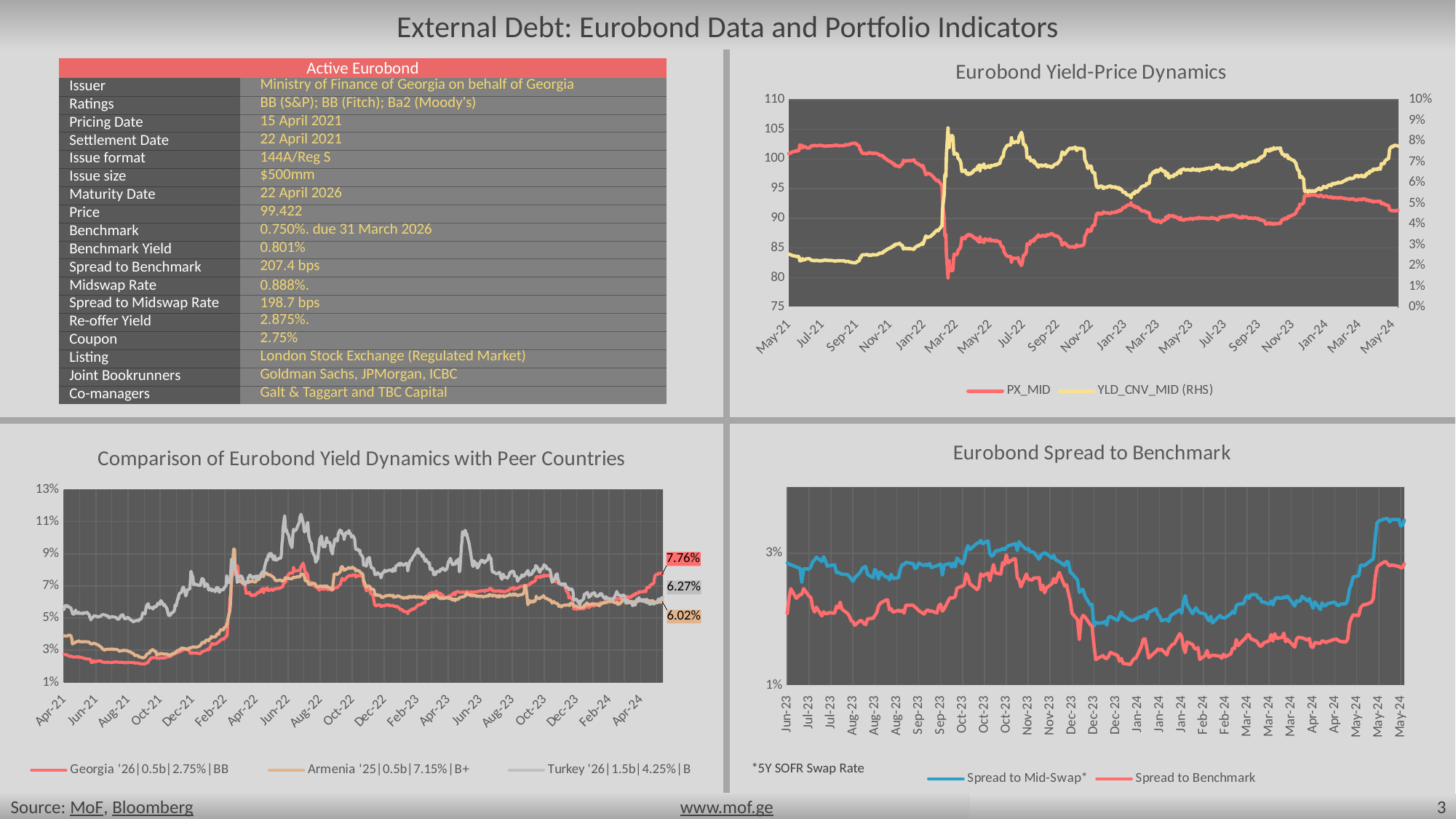

External Debt: Eurobond Data and Portfolio Indicators

### Chart: Eurobond Yield-Price Dynamics

| Category | PX_MID | YLD_CNV_MID (RHS) |
|---|---|---|
| 45443 | 91.366 | 0.07763 |
| 45442 | 91.361 | 0.07759 |
| 45441 | 91.266 | 0.07796 |
| 45440 | 91.27 | 0.07793 |
| 45436 | 91.255 | 0.07795 |
| 45435 | 91.287 | 0.07768 |
| 45434 | 91.307 | 0.07728 |
| 45433 | 91.308 | 0.07719999999999999 |
| 45432 | 91.258 | 0.07743 |
| 45429 | 91.38 | 0.07663 |
| 45428 | 91.469 | 0.07602 |
| 45427 | 91.848 | 0.07355 |
| 45426 | 92.185 | 0.07148 |
| 45425 | 92.179 | 0.07146 |
| 45422 | 92.227 | 0.07110999999999999 |
| 45421 | 92.297 | 0.07064 |
| 45420 | 92.258 | 0.07069 |
| 45419 | 92.324 | 0.07024 |
| 45418 | 92.506 | 0.06912 |
| 45415 | 92.497 | 0.06910999999999999 |
| 45414 | 92.483 | 0.06914 |
| 45413 | 92.444 | 0.06919 |
| 45412 | 92.717 | 0.06756000000000001 |
| 45411 | 92.896 | 0.06647 |
| 45408 | 92.837 | 0.06676 |
| 45407 | 92.804 | 0.06689 |
| 45406 | 92.849 | 0.06647 |
| 45405 | 92.877 | 0.06626 |
| 45404 | 92.813 | 0.06657 |
| 45401 | 92.828 | 0.06644 |
| 45400 | 92.843 | 0.0663 |
| 45399 | 92.868 | 0.066 |
| 45398 | 92.751 | 0.06661 |
| 45397 | 92.924 | 0.06558 |
| 45394 | 92.927 | 0.06551 |
| 45393 | 92.944 | 0.06536 |
| 45392 | 92.878 | 0.06557 |
| 45391 | 93.065 | 0.06448000000000001 |
| 45390 | 93.024 | 0.06466 |
| 45387 | 93.014 | 0.06466 |
| 45386 | 93.187 | 0.06365 |
| 45385 | 93.099 | 0.06399 |
| 45384 | 93.107 | 0.0639 |
| 45383 | 93.284 | 0.06287 |
| 45379 | 93.216 | 0.0632 |
| 45378 | 93.273 | 0.06284 |
| 45377 | 93.099 | 0.06365 |
| 45376 | 93.165 | 0.06324 |
| 45373 | 93.199 | 0.06301 |
| 45372 | 93.128 | 0.06335 |
| 45371 | 93.215 | 0.06273 |
| 45370 | 93.084 | 0.0634 |
| 45369 | 93.091 | 0.06331 |
| 45366 | 93.06 | 0.06344 |
| 45365 | 93.134 | 0.06299 |
| 45364 | 93.203 | 0.06248 |
| 45363 | 93.23 | 0.06229 |
| 45362 | 93.248 | 0.06215 |
| 45359 | 93.279 | 0.06193 |
| 45358 | 93.273 | 0.06192 |
| 45357 | 93.191 | 0.06223 |
| 45356 | 93.187 | 0.0622 |
| 45355 | 93.211 | 0.06203 |
| 45352 | 93.286 | 0.06159 |
| 45351 | 93.238 | 0.061799999999999994 |
| 45350 | 93.314 | 0.06127 |
| 45349 | 93.25 | 0.06152 |
| 45348 | 93.309 | 0.06116 |
| 45345 | 93.379 | 0.06075 |
| 45344 | 93.358 | 0.06082 |
| 45343 | 93.406 | 0.060439999999999994 |
| 45342 | 93.43 | 0.06027999999999999 |
| 45338 | 93.488 | 0.059930000000000004 |
| 45337 | 93.45 | 0.060090000000000005 |
| 45336 | 93.461 | 0.05987 |
| 45335 | 93.371 | 0.0603 |
| 45334 | 93.478 | 0.059699999999999996 |
| 45331 | 93.432 | 0.0599 |
| 45330 | 93.466 | 0.05969 |
| 45329 | 93.488 | 0.05945 |
| 45328 | 93.503 | 0.059340000000000004 |
| 45327 | 93.45 | 0.05957 |
| 45324 | 93.421 | 0.05968 |
| 45323 | 93.578 | 0.05884 |
| 45322 | 93.602 | 0.058600000000000006 |
| 45321 | 93.594 | 0.058600000000000006 |
| 45320 | 93.513 | 0.05898 |
| 45317 | 93.552 | 0.05878 |
| 45316 | 93.61 | 0.058449999999999995 |
| 45315 | 93.578 | 0.058499999999999996 |
| 45314 | 93.738 | 0.05766 |
| 45313 | 93.744 | 0.05759 |
| 45310 | 93.656 | 0.05799000000000001 |
| 45309 | 93.638 | 0.05805 |
| 45308 | 93.578 | 0.05824 |
| 45307 | 93.707 | 0.05756 |
| 45303 | 93.893 | 0.056600000000000004 |
| 45302 | 93.863 | 0.05671 |
| 45301 | 93.696 | 0.0574 |
| 45300 | 93.694 | 0.057370000000000004 |
| 45299 | 93.721 | 0.0572 |
| 45296 | 93.848 | 0.05654 |
| 45295 | 93.846 | 0.05652 |
| 45294 | 93.891 | 0.0562 |
| 45293 | 93.96 | 0.055830000000000005 |
| 45289 | 93.932 | 0.05593 |
| 45288 | 93.888 | 0.05611 |
| 45287 | 93.964 | 0.05564 |
| 45286 | 93.935 | 0.05575 |
| 45282 | 93.828 | 0.05623 |
| 45281 | 93.863 | 0.056029999999999996 |
| 45280 | 93.976 | 0.05535999999999999 |
| 45279 | 93.824 | 0.05605 |
| 45278 | 93.798 | 0.056150000000000005 |
| 45275 | 93.882 | 0.055709999999999996 |
| 45274 | 93.863 | 0.05577 |
| 45273 | 93.397 | 0.0579 |
| 45272 | 92.602 | 0.06171 |
| 45271 | 92.534 | 0.062 |
| 45268 | 92.302 | 0.06308 |
| 45267 | 92.355 | 0.06278 |
| 45266 | 92.361 | 0.06264 |
| 45265 | 92.375 | 0.06253 |
| 45264 | 91.777 | 0.06538000000000001 |
| 45261 | 91.553 | 0.06643 |
| 45260 | 91.403 | 0.06712 |
| 45259 | 91.174 | 0.0681 |
| 45258 | 90.914 | 0.06932 |
| 45257 | 90.822 | 0.06972 |
| 45254 | 90.59 | 0.0708 |
| 45252 | 90.582 | 0.0708 |
| 45251 | 90.51 | 0.071 |
| 45250 | 90.464 | 0.07113 |
| 45247 | 90.342 | 0.07167 |
| 45246 | 90.352 | 0.07158 |
| 45245 | 90.181 | 0.07226 |
| 45244 | 90.317 | 0.07155 |
| 45243 | 89.985 | 0.07311 |
| 45240 | 89.908 | 0.07344 |
| 45239 | 89.991 | 0.07298 |
| 45238 | 90.03 | 0.07264999999999999 |
| 45237 | 89.849 | 0.07347000000000001 |
| 45236 | 89.821 | 0.07356 |
| 45233 | 89.788 | 0.07366 |
| 45232 | 89.504 | 0.07499 |
| 45231 | 89.498 | 0.07486 |
| 45230 | 89.113 | 0.07667 |
| 45229 | 89.109 | 0.07664 |
| 45226 | 89.156 | 0.07636 |
| 45225 | 89.097 | 0.07664 |
| 45224 | 89.062 | 0.07665 |
| 45223 | 89.085 | 0.07649 |
| 45222 | 89.094 | 0.07639 |
| 45219 | 89.12 | 0.07622 |
| 45218 | 88.967 | 0.07690000000000001 |
| 45217 | 89.07 | 0.07625 |
| 45216 | 89.14 | 0.07586 |
| 45215 | 89.005 | 0.07644999999999999 |
| 45212 | 89.198 | 0.07547 |
| 45211 | 89.024 | 0.07625 |
| 45210 | 89.211 | 0.07519999999999999 |
| 45209 | 89.183 | 0.07529 |
| 45205 | 89.035 | 0.07594000000000001 |
| 45204 | 89.07 | 0.07572 |
| 45203 | 89.032 | 0.07569 |
| 45202 | 89.322 | 0.07427 |
| 45201 | 89.555 | 0.07313 |
| 45198 | 89.633 | 0.07272 |
| 45197 | 89.632 | 0.07267 |
| 45196 | 89.641 | 0.07249 |
| 45195 | 89.773 | 0.07183 |
| 45194 | 89.678 | 0.07222 |
| 45191 | 89.819 | 0.07152 |
| 45190 | 90.011 | 0.07059 |
| 45189 | 89.908 | 0.07092999999999999 |
| 45188 | 89.914 | 0.07085 |
| 45187 | 89.97 | 0.07055 |
| 45184 | 90.061 | 0.07009 |
| 45183 | 90.044 | 0.07012 |
| 45182 | 90.014 | 0.07012 |
| 45181 | 89.94 | 0.07042 |
| 45180 | 89.996 | 0.07012 |
| 45177 | 90.044 | 0.06985999999999999 |
| 45176 | 90.066 | 0.06971 |
| 45175 | 90.018 | 0.0698 |
| 45174 | 90.007 | 0.0698 |
| 45170 | 90.1 | 0.06934 |
| 45169 | 90.239 | 0.06867 |
| 45168 | 90.187 | 0.06873 |
| 45167 | 90.226 | 0.06852 |
| 45166 | 90.254 | 0.06839 |
| 45163 | 90.179 | 0.06869 |
| 45162 | 90.188 | 0.06860000000000001 |
| 45161 | 90.384 | 0.06761 |
| 45160 | 90.038 | 0.0691 |
| 45159 | 90.076 | 0.06889 |
| 45156 | 90.135 | 0.06859 |
| 45155 | 90.202 | 0.06825 |
| 45154 | 90.133 | 0.06843 |
| 45153 | 90.119 | 0.06845 |
| 45152 | 90.302 | 0.0676 |
| 45149 | 90.416 | 0.06706000000000001 |
| 45148 | 90.394 | 0.06712 |
| 45147 | 90.421 | 0.06688 |
| 45146 | 90.479 | 0.06659 |
| 45145 | 90.447 | 0.06669 |
| 45142 | 90.554 | 0.06618 |
| 45141 | 90.462 | 0.06654 |
| 45140 | 90.394 | 0.06672 |
| 45139 | 90.384 | 0.06673 |
| 45138 | 90.425 | 0.06651 |
| 45135 | 90.402 | 0.06657 |
| 45134 | 90.264 | 0.06713 |
| 45133 | 90.366 | 0.06661 |
| 45132 | 90.307 | 0.06683 |
| 45131 | 90.255 | 0.06701 |
| 45128 | 90.264 | 0.06694 |
| 45127 | 90.257 | 0.06692999999999999 |
| 45126 | 90.321 | 0.06654 |
| 45125 | 90.241 | 0.06684 |
| 45124 | 90.235 | 0.06683 |
| 45121 | 90.139 | 0.0672 |
| 45120 | 90.213 | 0.06684999999999999 |
| 45119 | 90.076 | 0.06732 |
| 45118 | 89.858 | 0.06820999999999999 |
| 45117 | 89.804 | 0.0684 |
| 45114 | 89.762 | 0.06854 |
| 45113 | 89.959 | 0.06766 |
| 45112 | 89.971 | 0.06749 |
| 45110 | 90.02 | 0.06724999999999999 |
| 45107 | 89.983 | 0.06737 |
| 45106 | 89.982 | 0.06729 |
| 45105 | 90.153 | 0.06646 |
| 45104 | 90.049 | 0.06686 |
| 45103 | 89.982 | 0.06709999999999999 |
| 45100 | 89.963 | 0.06715 |
| 45099 | 89.995 | 0.06697 |
| 45098 | 89.961 | 0.06701 |
| 45097 | 89.996 | 0.06682 |
| 45093 | 89.999 | 0.06677 |
| 45092 | 90.077 | 0.06641 |
| 45091 | 90.008 | 0.06655 |
| 45090 | 89.969 | 0.06668 |
| 45089 | 90.041 | 0.06634000000000001 |
| 45086 | 90.006 | 0.06645 |
| 45085 | 90.048 | 0.06624 |
| 45084 | 89.968 | 0.06646 |
| 45083 | 90.161 | 0.06563 |
| 45082 | 90.06 | 0.06601 |
| 45079 | 89.931 | 0.0665 |
| 45078 | 90.074 | 0.06588 |
| 45077 | 89.962 | 0.06623 |
| 45076 | 90.011 | 0.066 |
| 45072 | 89.896 | 0.06643 |
| 45071 | 89.816 | 0.06676 |
| 45070 | 89.826 | 0.06658 |
| 45069 | 89.989 | 0.06587 |
| 45068 | 89.931 | 0.06608 |
| 45065 | 89.945 | 0.06598 |
| 45064 | 89.861 | 0.06629 |
| 45063 | 89.804 | 0.06642 |
| 45062 | 89.843 | 0.06622 |
| 45061 | 89.848 | 0.06617 |
| 45058 | 89.838 | 0.06617 |
| 45057 | 89.849 | 0.06609 |
| 45056 | 89.754 | 0.06637 |
| 45055 | 89.717 | 0.06649 |
| 45054 | 89.663 | 0.06667 |
| 45051 | 89.78 | 0.06616 |
| 45050 | 89.753 | 0.06624 |
| 45049 | 90.171 | 0.06446 |
| 45048 | 89.928 | 0.0654 |
| 45047 | 89.802 | 0.06587 |
| 45044 | 90.124 | 0.06454 |
| 45043 | 90.005 | 0.06498999999999999 |
| 45042 | 90.159 | 0.06427 |
| 45041 | 90.245 | 0.0639 |
| 45040 | 90.272 | 0.06376 |
| 45037 | 90.215 | 0.06394999999999999 |
| 45036 | 90.456 | 0.06297 |
| 45035 | 90.387 | 0.06315 |
| 45034 | 90.445 | 0.06288 |
| 45033 | 90.393 | 0.06306 |
| 45030 | 90.385 | 0.06306 |
| 45029 | 90.442 | 0.06280000000000001 |
| 45028 | 90.544 | 0.06231 |
| 45027 | 90.5 | 0.06245 |
| 45026 | 89.999 | 0.06437999999999999 |
| 45023 | 89.926 | 0.06463 |
| 45022 | 90.251 | 0.06336 |
| 45021 | 89.703 | 0.06547 |
| 45020 | 89.691 | 0.06539 |
| 45019 | 89.634 | 0.06558 |
| 45016 | 89.619 | 0.06559999999999999 |
| 45015 | 89.462 | 0.06618 |
| 45014 | 89.375 | 0.06642 |
| 45013 | 89.271 | 0.06683 |
| 45012 | 89.338 | 0.06652999999999999 |
| 45009 | 89.532 | 0.06573999999999999 |
| 45008 | 89.605 | 0.06541999999999999 |
| 45007 | 89.643 | 0.06517 |
| 45006 | 89.4 | 0.06608 |
| 45005 | 89.398 | 0.06606 |
| 45002 | 89.722 | 0.06477000000000001 |
| 45001 | 89.505 | 0.06557 |
| 45000 | 89.631 | 0.06498999999999999 |
| 44999 | 89.6 | 0.06507 |
| 44998 | 89.695 | 0.06468 |
| 44995 | 90.008 | 0.06344 |
| 44994 | 89.939 | 0.06367 |
| 44993 | 90.34 | 0.06205 |
| 44992 | 90.891 | 0.05994 |
| 44991 | 90.983 | 0.05956 |
| 44988 | 90.989 | 0.05950999999999999 |
| 44987 | 90.963 | 0.05958 |
| 44986 | 91.18 | 0.05869 |
| 44985 | 91.154 | 0.05876000000000001 |
| 44984 | 91.233 | 0.058440000000000006 |
| 44981 | 91.194 | 0.058499999999999996 |
| 44980 | 91.295 | 0.0581 |
| 44979 | 91.258 | 0.058159999999999996 |
| 44978 | 91.248 | 0.05817 |
| 44974 | 91.682 | 0.05654 |
| 44973 | 91.666 | 0.056580000000000005 |
| 44972 | 91.788 | 0.056029999999999996 |
| 44971 | 91.875 | 0.055689999999999996 |
| 44970 | 91.927 | 0.05548 |
| 44967 | 91.81 | 0.05588 |
| 44966 | 91.918 | 0.05546 |
| 44965 | 92.118 | 0.054669999999999996 |
| 44964 | 92.08 | 0.054779999999999995 |
| 44963 | 92.023 | 0.05497 |
| 44960 | 92.257 | 0.0541 |
| 44959 | 92.635 | 0.05272 |
| 44958 | 92.454 | 0.0533 |
| 44957 | 92.316 | 0.05378 |
| 44956 | 92.229 | 0.05407 |
| 44953 | 92.231 | 0.05404 |
| 44952 | 92.19 | 0.05418 |
| 44951 | 92.133 | 0.05432000000000001 |
| 44950 | 92.113 | 0.05437 |
| 44949 | 91.851 | 0.05529 |
| 44946 | 91.813 | 0.0554 |
| 44945 | 91.813 | 0.055380000000000006 |
| 44944 | 91.775 | 0.055439999999999996 |
| 44943 | 91.541 | 0.056260000000000004 |
| 44939 | 91.244 | 0.057300000000000004 |
| 44938 | 91.362 | 0.05685 |
| 44937 | 91.285 | 0.057030000000000004 |
| 44936 | 91.108 | 0.057640000000000004 |
| 44935 | 91.138 | 0.057510000000000006 |
| 44932 | 91.172 | 0.057370000000000004 |
| 44931 | 90.971 | 0.05806 |
| 44930 | 91.079 | 0.0576 |
| 44929 | 91.009 | 0.057830000000000006 |
| 44925 | 90.949 | 0.058019999999999995 |
| 44924 | 91.03 | 0.057699999999999994 |
| 44923 | 90.914 | 0.05804 |
| 44922 | 90.801 | 0.05842 |
| 44918 | 90.849 | 0.05822 |
| 44917 | 90.882 | 0.05808 |
| 44916 | 90.956 | 0.05772 |
| 44915 | 90.936 | 0.05777 |
| 44914 | 90.915 | 0.05782 |
| 44911 | 90.933 | 0.05773 |
| 44910 | 91.02 | 0.0574 |
| 44909 | 91.071 | 0.05715 |
| 44908 | 91.012 | 0.05733 |
| 44907 | 90.751 | 0.058230000000000004 |
| 44904 | 90.706 | 0.05836 |
| 44903 | 90.735 | 0.05824 |
| 44902 | 90.807 | 0.05791 |
| 44901 | 90.709 | 0.058230000000000004 |
| 44900 | 90.891 | 0.057569999999999996 |
| 44897 | 90.779 | 0.05794 |
| 44896 | 90.613 | 0.05849 |
| 44895 | 89.992 | 0.060599999999999994 |
| 44894 | 89.548 | 0.06214 |
| 44893 | 88.815 | 0.06472 |
| 44890 | 88.803 | 0.06473 |
| 44888 | 88.467 | 0.0659 |
| 44887 | 87.941 | 0.0677 |
| 44886 | 87.833 | 0.06803 |
| 44883 | 87.84 | 0.06797 |
| 44882 | 87.919 | 0.06766 |
| 44881 | 88.092 | 0.06694 |
| 44880 | 88.053 | 0.06705 |
| 44879 | 87.562 | 0.06878000000000001 |
| 44875 | 86.893 | 0.07116 |
| 44874 | 85.788 | 0.07516 |
| 44873 | 85.581 | 0.07577 |
| 44872 | 85.461 | 0.07617 |
| 44869 | 85.38 | 0.07643 |
| 44868 | 85.371 | 0.07643 |
| 44867 | 85.354 | 0.07638 |
| 44866 | 85.28 | 0.07661 |
| 44865 | 85.36 | 0.07628 |
| 44862 | 85.243 | 0.07667 |
| 44861 | 85.529 | 0.07559 |
| 44860 | 85.527 | 0.07553 |
| 44859 | 85.368 | 0.07607 |
| 44858 | 85.078 | 0.07708999999999999 |
| 44855 | 85.157 | 0.07676999999999999 |
| 44854 | 85.168 | 0.07669 |
| 44853 | 85.151 | 0.07664 |
| 44852 | 85.242 | 0.07627 |
| 44851 | 85.162 | 0.07652 |
| 44848 | 85.139 | 0.07657 |
| 44847 | 85.155 | 0.07647 |
| 44846 | 85.25 | 0.07602 |
| 44845 | 85.271 | 0.0759 |
| 44841 | 85.614 | 0.07463 |
| 44840 | 85.777 | 0.07400999999999999 |
| 44839 | 85.73 | 0.07404 |
| 44838 | 85.868 | 0.07351 |
| 44837 | 85.764 | 0.07384 |
| 44834 | 85.477 | 0.07483 |
| 44833 | 85.8 | 0.07364 |
| 44832 | 86.077 | 0.07256 |
| 44831 | 86.54 | 0.07089000000000001 |
| 44830 | 86.539 | 0.07086 |
| 44827 | 86.868 | 0.06968 |
| 44826 | 86.886 | 0.06958 |
| 44825 | 87.041 | 0.06895 |
| 44824 | 86.941 | 0.06927 |
| 44823 | 87.002 | 0.06902 |
| 44820 | 87.087 | 0.0687 |
| 44819 | 87.126 | 0.06853 |
| 44818 | 87.223 | 0.06811 |
| 44817 | 87.298 | 0.06782 |
| 44816 | 87.39 | 0.06747 |
| 44813 | 87.395 | 0.06743 |
| 44812 | 87.242 | 0.06792 |
| 44811 | 87.259 | 0.06777 |
| 44810 | 87.166 | 0.06806 |
| 44806 | 87.249 | 0.06775 |
| 44805 | 87.033 | 0.06846000000000001 |
| 44804 | 86.945 | 0.06863999999999999 |
| 44803 | 87.056 | 0.06823 |
| 44802 | 86.973 | 0.06848 |
| 44799 | 87.094 | 0.06807 |
| 44798 | 87.11 | 0.06798 |
| 44797 | 87.076 | 0.06801 |
| 44796 | 86.908 | 0.06855 |
| 44795 | 86.936 | 0.06843 |
| 44792 | 86.947 | 0.06836 |
| 44791 | 87.22 | 0.0674 |
| 44790 | 86.846 | 0.06858 |
| 44789 | 87.065 | 0.06781 |
| 44788 | 86.786 | 0.06873 |
| 44785 | 86.59 | 0.06936 |
| 44784 | 86.296 | 0.07033 |
| 44783 | 86.533 | 0.06944 |
| 44782 | 86.093 | 0.0709 |
| 44781 | 86.231 | 0.0704 |
| 44778 | 86.112 | 0.07077 |
| 44777 | 86.182 | 0.0705 |
| 44776 | 86.006 | 0.07101 |
| 44775 | 85.587 | 0.07241 |
| 44774 | 85.668 | 0.0721 |
| 44771 | 85.741 | 0.07182000000000001 |
| 44770 | 85.598 | 0.07227 |
| 44769 | 84.22 | 0.07694 |
| 44768 | 84.224 | 0.07689 |
| 44767 | 83.846 | 0.07817 |
| 44764 | 83.796 | 0.07831 |
| 44763 | 83.26 | 0.08015 |
| 44762 | 82.678 | 0.08208 |
| 44761 | 82.32 | 0.0833 |
| 44760 | 82.038 | 0.08426 |
| 44757 | 82.542 | 0.08244 |
| 44756 | 82.583 | 0.08226000000000001 |
| 44755 | 83.071 | 0.08042999999999999 |
| 44754 | 83.387 | 0.0793 |
| 44753 | 83.306 | 0.07954 |
| 44750 | 83.212 | 0.07983 |
| 44749 | 83.285 | 0.07954 |
| 44748 | 83.217 | 0.07966999999999999 |
| 44747 | 83.331 | 0.07923 |
| 44743 | 83.173 | 0.07975 |
| 44742 | 82.61 | 0.08166000000000001 |
| 44741 | 83.469 | 0.07854 |
| 44740 | 83.621 | 0.07799 |
| 44739 | 83.586 | 0.07807 |
| 44736 | 83.544 | 0.07818 |
| 44735 | 83.608 | 0.07793 |
| 44734 | 83.611 | 0.07780999999999999 |
| 44733 | 83.706 | 0.07745 |
| 44729 | 84.243 | 0.0756 |
| 44728 | 84.583 | 0.07442 |
| 44727 | 85.145 | 0.07242 |
| 44726 | 85.067 | 0.07264 |
| 44725 | 85.159 | 0.07231 |
| 44722 | 85.639 | 0.07069 |
| 44721 | 86.054 | 0.0693 |
| 44720 | 86.02 | 0.06932 |
| 44719 | 85.995 | 0.06938 |
| 44718 | 86.151 | 0.06884 |
| 44715 | 86.131 | 0.06888 |
| 44714 | 86.288 | 0.06834 |
| 44713 | 86.119 | 0.0688 |
| 44712 | 86.174 | 0.06860000000000001 |
| 44708 | 86.299 | 0.06816 |
| 44707 | 86.221 | 0.06839 |
| 44706 | 86.239 | 0.06825 |
| 44705 | 86.209 | 0.06831999999999999 |
| 44704 | 86.491 | 0.06738000000000001 |
| 44701 | 86.459 | 0.06746 |
| 44700 | 86.227 | 0.06817999999999999 |
| 44699 | 86.397 | 0.06755 |
| 44698 | 86.334 | 0.06772 |
| 44697 | 86.381 | 0.06755 |
| 44694 | 86.536 | 0.06702 |
| 44693 | 86.383 | 0.06749 |
| 44692 | 85.883 | 0.06901 |
| 44691 | 86.06 | 0.06841 |
| 44690 | 86.344 | 0.06748 |
| 44687 | 86.088 | 0.06827 |
| 44686 | 86.207 | 0.06785999999999999 |
| 44685 | 86.85 | 0.06573999999999999 |
| 44684 | 85.962 | 0.06854 |
| 44680 | 86.269 | 0.06751 |
| 44679 | 86.623 | 0.06636 |
| 44678 | 86.563 | 0.06647 |
| 44677 | 86.698 | 0.06602000000000001 |
| 44676 | 86.57 | 0.0664 |
| 44673 | 86.781 | 0.06570999999999999 |
| 44672 | 87.011 | 0.06496 |
| 44671 | 87.01 | 0.06489 |
| 44670 | 86.947 | 0.06506 |
| 44669 | 87.209 | 0.06422 |
| 44665 | 87.161 | 0.06434999999999999 |
| 44664 | 87.301 | 0.06389 |
| 44663 | 86.996 | 0.06474 |
| 44662 | 87.205 | 0.06405999999999999 |
| 44659 | 86.908 | 0.06496 |
| 44658 | 86.551 | 0.06605 |
| 44657 | 86.621 | 0.06575 |
| 44656 | 86.624 | 0.06572 |
| 44655 | 86.677 | 0.06553 |
| 44652 | 86.707 | 0.06541000000000001 |
| 44651 | 85.981 | 0.06765 |
| 44650 | 85.279 | 0.06977 |
| 44649 | 85.084 | 0.07035999999999999 |
| 44648 | 84.871 | 0.07103 |
| 44645 | 84.606 | 0.07184 |
| 44644 | 84.006 | 0.07373 |
| 44643 | 84.014 | 0.07361 |
| 44642 | 83.825 | 0.07418 |
| 44641 | 83.834 | 0.07412 |
| 44638 | 83.982 | 0.07362 |
| 44637 | 83.281 | 0.07583999999999999 |
| 44636 | 81.456 | 0.08167999999999999 |
| 44635 | 81.177 | 0.08256999999999999 |
| 44634 | 81.135 | 0.08267 |
| 44631 | 81.917 | 0.08007 |
| 44630 | 81.148 | 0.08256000000000001 |
| 44629 | 82.833 | 0.07696 |
| 44628 | 82.095 | 0.07932 |
| 44627 | 79.947 | 0.08637 |
| 44624 | 83.805 | 0.07376 |
| 44623 | 87.272 | 0.06301 |
| 44622 | 86.858 | 0.06419 |
| 44621 | 87.233 | 0.06304 |
| 44620 | 90.119 | 0.05448 |
| 44617 | 92.571 | 0.04746 |
| 44616 | 95.571 | 0.03916 |
| 44615 | 95.564 | 0.03916 |
| 44614 | 95.788 | 0.03855 |
| 44610 | 96.256 | 0.03728 |
| 44609 | 96.446 | 0.03677 |
| 44608 | 96.31 | 0.03711 |
| 44607 | 96.322 | 0.03707 |
| 44606 | 96.358 | 0.03697 |
| 44603 | 96.677 | 0.03612 |
| 44602 | 96.674 | 0.03612 |
| 44601 | 96.965 | 0.035339999999999996 |
| 44600 | 97.0 | 0.03524 |
| 44599 | 97.066 | 0.03506 |
| 44596 | 97.354 | 0.034300000000000004 |
| 44595 | 97.48 | 0.03397 |
| 44594 | 97.434 | 0.03408 |
| 44593 | 97.479 | 0.03396 |
| 44592 | 97.545 | 0.033780000000000004 |
| 44589 | 97.619 | 0.03358 |
| 44588 | 97.515 | 0.03385 |
| 44587 | 97.321 | 0.03435 |
| 44586 | 97.494 | 0.033889999999999997 |
| 44585 | 97.852 | 0.032959999999999996 |
| 44582 | 98.769 | 0.03061 |
| 44581 | 98.916 | 0.03023 |
| 44580 | 98.601 | 0.031030000000000002 |
| 44579 | 98.834 | 0.030440000000000002 |
| 44575 | 99.021 | 0.02996 |
| 44574 | 99.152 | 0.02963 |
| 44573 | 99.07 | 0.029830000000000002 |
| 44572 | 99.195 | 0.02951 |
| 44571 | 99.216 | 0.02946 |
| 44568 | 99.427 | 0.028929999999999997 |
| 44567 | 99.481 | 0.02879 |
| 44566 | 99.69 | 0.02827 |
| 44565 | 99.864 | 0.02783 |
| 44564 | 99.827 | 0.027919999999999997 |
| 44561 | 99.742 | 0.028140000000000002 |
| 44560 | 99.782 | 0.02804 |
| 44559 | 99.708 | 0.028220000000000002 |
| 44558 | 99.713 | 0.028210000000000002 |
| 44557 | 99.711 | 0.028210000000000002 |
| 44553 | 99.697 | 0.028239999999999998 |
| 44552 | 99.719 | 0.02819 |
| 44551 | 99.697 | 0.028239999999999998 |
| 44550 | 99.606 | 0.02847 |
| 44547 | 99.676 | 0.028290000000000003 |
| 44546 | 99.792 | 0.02801 |
| 44545 | 99.428 | 0.028900000000000002 |
| 44544 | 99.062 | 0.02981 |
| 44543 | 99.114 | 0.029679999999999998 |
| 44540 | 98.799 | 0.030459999999999997 |
| 44539 | 98.64 | 0.03085 |
| 44538 | 98.768 | 0.030529999999999998 |
| 44537 | 98.764 | 0.030539999999999998 |
| 44536 | 98.798 | 0.030449999999999998 |
| 44533 | 98.819 | 0.0304 |
| 44532 | 98.899 | 0.0302 |
| 44531 | 99.024 | 0.02989 |
| 44530 | 98.88 | 0.03024 |
| 44529 | 99.248 | 0.02933 |
| 44526 | 99.217 | 0.02941 |
| 44524 | 99.465 | 0.0288 |
| 44523 | 99.557 | 0.02857 |
| 44522 | 99.536 | 0.02862 |
| 44519 | 99.701 | 0.028220000000000002 |
| 44518 | 99.725 | 0.028159999999999998 |
| 44517 | 99.822 | 0.02793 |
| 44516 | 99.87 | 0.02781 |
| 44515 | 99.956 | 0.0276 |
| 44512 | 100.227 | 0.026949999999999998 |
| 44510 | 100.217 | 0.02698 |
| 44509 | 100.538 | 0.02621 |
| 44508 | 100.544 | 0.02619 |
| 44505 | 100.624 | 0.02601 |
| 44504 | 100.589 | 0.02609 |
| 44503 | 100.554 | 0.02618 |
| 44502 | 100.675 | 0.02589 |
| 44501 | 100.77 | 0.02566 |
| 44498 | 100.914 | 0.02532 |
| 44497 | 100.913 | 0.02533 |
| 44496 | 100.958 | 0.02522 |
| 44495 | 100.975 | 0.02519 |
| 44494 | 100.939 | 0.02527 |
| 44491 | 100.957 | 0.025230000000000002 |
| 44490 | 100.876 | 0.025419999999999998 |
| 44489 | 101.0 | 0.02514 |
| 44488 | 101.015 | 0.025099999999999997 |
| 44487 | 101.059 | 0.025 |
| 44484 | 100.96 | 0.025230000000000002 |
| 44483 | 101.1 | 0.02491 |
| 44482 | 100.945 | 0.02527 |
| 44481 | 100.887 | 0.02541 |
| 44477 | 100.906 | 0.02537 |
| 44476 | 100.959 | 0.02524 |
| 44475 | 100.928 | 0.02532 |
| 44474 | 100.945 | 0.02528 |
| 44473 | 100.904 | 0.02538 |
| 44470 | 101.107 | 0.02491 |
| 44469 | 101.49 | 0.02402 |
| 44468 | 101.554 | 0.02388 |
| 44467 | 101.608 | 0.02376 |
| 44466 | 102.134 | 0.02255 |
| 44463 | 102.366 | 0.022019999999999998 |
| 44462 | 102.365 | 0.022029999999999998 |
| 44461 | 102.479 | 0.02178 |
| 44460 | 102.619 | 0.02146 |
| 44459 | 102.634 | 0.021429999999999998 |
| 44456 | 102.639 | 0.021429999999999998 |
| 44455 | 102.611 | 0.02149 |
| 44454 | 102.639 | 0.02144 |
| 44453 | 102.616 | 0.02149 |
| 44452 | 102.584 | 0.02157 |
| 44449 | 102.5 | 0.02176 |
| 44448 | 102.445 | 0.02189 |
| 44447 | 102.452 | 0.02188 |
| 44446 | 102.364 | 0.022090000000000002 |
| 44442 | 102.387 | 0.02204 |
| 44441 | 102.405 | 0.022000000000000002 |
| 44440 | 102.376 | 0.022080000000000002 |
| 44439 | 102.27 | 0.022320000000000003 |
| 44438 | 102.227 | 0.02242 |
| 44435 | 102.244 | 0.02238 |
| 44434 | 102.179 | 0.02253 |
| 44433 | 102.247 | 0.02238 |
| 44432 | 102.206 | 0.022480000000000003 |
| 44431 | 102.258 | 0.02237 |
| 44428 | 102.221 | 0.02245 |
| 44427 | 102.215 | 0.02247 |
| 44426 | 102.318 | 0.022250000000000002 |
| 44425 | 102.254 | 0.02239 |
| 44424 | 102.289 | 0.022320000000000003 |
| 44421 | 102.37 | 0.02214 |
| 44420 | 102.225 | 0.02246 |
| 44419 | 102.266 | 0.02238 |
| 44418 | 102.229 | 0.02247 |
| 44417 | 102.227 | 0.02247 |
| 44414 | 102.197 | 0.02254 |
| 44413 | 102.211 | 0.02251 |
| 44412 | 102.24 | 0.02246 |
| 44411 | 102.191 | 0.02257 |
| 44410 | 102.2 | 0.02255 |
| 44407 | 102.189 | 0.02258 |
| 44406 | 102.117 | 0.02274 |
| 44405 | 102.151 | 0.02267 |
| 44404 | 102.134 | 0.022709999999999998 |
| 44403 | 102.138 | 0.022709999999999998 |
| 44400 | 102.264 | 0.02243 |
| 44399 | 102.213 | 0.02255 |
| 44398 | 102.202 | 0.02258 |
| 44397 | 102.278 | 0.02241 |
| 44396 | 102.292 | 0.02239 |
| 44393 | 102.294 | 0.02238 |
| 44392 | 102.278 | 0.02242 |
| 44391 | 102.27 | 0.02245 |
| 44390 | 102.17 | 0.02267 |
| 44389 | 102.221 | 0.022559999999999997 |
| 44386 | 102.232 | 0.02254 |
| 44385 | 102.282 | 0.02243 |
| 44384 | 102.323 | 0.02235 |
| 44383 | 102.222 | 0.02257 |
| 44379 | 102.2 | 0.022629999999999997 |
| 44378 | 102.074 | 0.0229 |
| 44377 | 102.033 | 0.023 |
| 44376 | 101.91 | 0.02327 |
| 44375 | 101.837 | 0.02344 |
| 44372 | 101.863 | 0.02338 |
| 44371 | 101.87 | 0.023370000000000002 |
| 44370 | 101.901 | 0.02331 |
| 44369 | 101.966 | 0.023170000000000003 |
| 44368 | 102.052 | 0.02298 |
| 44365 | 102.141 | 0.022789999999999998 |
| 44364 | 102.119 | 0.02284 |
| 44363 | 101.831 | 0.023479999999999997 |
| 44362 | 102.208 | 0.02266 |
| 44361 | 102.285 | 0.0225 |
| 44358 | 102.351 | 0.02236 |
| 44357 | 101.606 | 0.023969999999999998 |
| 44356 | 101.44 | 0.02434 |
| 44355 | 101.361 | 0.02451 |
| 44354 | 101.35 | 0.024540000000000003 |
| 44351 | 101.417 | 0.024390000000000002 |
| 44350 | 101.234 | 0.02479 |
| 44349 | 101.292 | 0.02467 |
| 44348 | 101.277 | 0.02471 |
| 44344 | 101.18 | 0.02492 |
| 44343 | 101.087 | 0.02512 |
| 44342 | 100.992 | 0.02533 |
| 44341 | 101.05 | 0.02521 |
| 44340 | 100.919 | 0.02549 |
| 44337 | 100.879 | 0.02558 |
| 44336 | 100.908 | 0.02552 |
| 44335 | 100.73 | 0.025910000000000002 |
| 44334 | 100.913 | 0.02551 |
| 44333 | 100.653 | 0.026080000000000002 |
| 44330 | 100.774 | 0.02581 |
| 44329 | 100.754 | 0.025859999999999998 |
| 44328 | 100.685 | 0.02601 |
| 44327 | 100.817 | 0.02573 |
| 44326 | 100.809 | 0.025750000000000002 |
| 44323 | 100.816 | 0.02573 |
| 44322 | 100.68 | 0.02603 |
| 44321 | 100.669 | 0.02605 |
| 44320 | 100.589 | 0.02622 |
| 44319 | 100.52 | 0.02637 |
| 44316 | 100.624 | 0.026150000000000003 |
| 44315 | 100.455 | 0.026520000000000002 |
| 44314 | 100.514 | 0.026389999999999997 |
| 44313 | 100.246 | 0.02697 |
| 44312 | 100.185 | 0.0271 |
| 44309 | 100.089 | 0.027309999999999997 |
| 44308 | 100.158 | 0.027160000000000004 |
| Active Eurobond |  |
| --- | --- |
| Issuer | Ministry of Finance of Georgia on behalf of Georgia |
| Ratings | BB (S&P); BB (Fitch); Ba2 (Moody's) |
| Pricing Date | 15 April 2021 |
| Settlement Date | 22 April 2021 |
| Issue format | 144A/Reg S |
| Issue size | $500mm |
| Maturity Date | 22 April 2026 |
| Price | 99.422 |
| Benchmark | 0.750%. due 31 March 2026 |
| Benchmark Yield | 0.801% |
| Spread to Benchmark | 207.4 bps |
| Midswap Rate | 0.888%. |
| Spread to Midswap Rate | 198.7 bps |
| Re-offer Yield | 2.875%. |
| Coupon | 2.75% |
| Listing | London Stock Exchange (Regulated Market) |
| Joint Bookrunners | Goldman Sachs, JPMorgan, ICBC |
| Co-managers | Galt & Taggart and TBC Capital |

[unsupported chart]

### Chart: Eurobond Spread to Benchmark

| Category | Spread to Mid-Swap* | Spread to Benchmark |
|---|---|---|
| 45443 | 0.035010000000000006 | 0.02842 |
| 45442 | 0.034230000000000003 | 0.02784000000000001 |
| 45441 | 0.03415 | 0.02783 |
| 45440 | 0.035129999999999995 | 0.02801 |
| 45436 | 0.035100000000000006 | 0.02824 |
| 45435 | 0.03476 | 0.0281 |
| 45434 | 0.03524000000000001 | 0.028339999999999997 |
| 45433 | 0.03524999999999999 | 0.028709999999999986 |
| 45432 | 0.03520999999999999 | 0.02871 |
| 45429 | 0.03489 | 0.02815000000000001 |
| 45428 | 0.03458 | 0.02784000000000001 |
| 45427 | 0.032080000000000004 | 0.026090000000000002 |
| 45426 | 0.029129999999999996 | 0.023100000000000002 |
| 45425 | 0.028959999999999993 | 0.022599999999999995 |
| 45422 | 0.02831999999999999 | 0.022229999999999993 |
| 45421 | 0.028109999999999996 | 0.022239999999999996 |
| 45420 | 0.028220000000000002 | 0.02207 |
| 45419 | 0.02817 | 0.021719999999999996 |
| 45418 | 0.026600000000000006 | 0.020560000000000002 |
| 45415 | 0.026409999999999996 | 0.020649999999999988 |
| 45414 | 0.02525999999999999 | 0.020129999999999995 |
| 45413 | 0.024600000000000004 | 0.01935 |
| 45412 | 0.022920000000000003 | 0.017000000000000008 |
| 45411 | 0.022360000000000005 | 0.016550000000000002 |
| 45408 | 0.022289999999999997 | 0.01663 |
| 45407 | 0.022050000000000007 | 0.016740000000000005 |
| 45406 | 0.02221 | 0.017010000000000004 |
| 45405 | 0.02259 | 0.016960000000000003 |
| 45404 | 0.02255 | 0.016900000000000005 |
| 45401 | 0.022380000000000004 | 0.01661 |
| 45400 | 0.022110000000000005 | 0.016459999999999995 |
| 45399 | 0.022020000000000005 | 0.01666 |
| 45398 | 0.022490000000000003 | 0.016729999999999995 |
| 45397 | 0.02148 | 0.016339999999999993 |
| 45394 | 0.022650000000000003 | 0.01648 |
| 45393 | 0.021679999999999998 | 0.01573 |
| 45392 | 0.022420000000000002 | 0.015810000000000005 |
| 45391 | 0.02313000000000001 | 0.017100000000000004 |
| 45390 | 0.022779999999999995 | 0.01682999999999999 |
| 45387 | 0.023459999999999995 | 0.017209999999999996 |
| 45386 | 0.022789999999999998 | 0.0172 |
| 45385 | 0.022700000000000012 | 0.017270000000000008 |
| 45384 | 0.022829999999999996 | 0.017009999999999997 |
| 45383 | 0.022019999999999998 | 0.01578999999999999 |
| 45379 | 0.02351000000000001 | 0.016950000000000007 |
| 45378 | 0.023239999999999997 | 0.016589999999999994 |
| 45377 | 0.02341 | 0.017890000000000003 |
| 45376 | 0.02318 | 0.01725 |
| 45373 | 0.023279999999999995 | 0.017099999999999997 |
| 45372 | 0.023010000000000003 | 0.017800000000000003 |
| 45371 | 0.022159999999999992 | 0.016689999999999997 |
| 45370 | 0.022749999999999992 | 0.01766999999999999 |
| 45369 | 0.022280000000000008 | 0.016740000000000005 |
| 45366 | 0.02262 | 0.016419999999999997 |
| 45365 | 0.022590000000000006 | 0.016000000000000007 |
| 45364 | 0.0232 | 0.015899999999999997 |
| 45363 | 0.023219999999999998 | 0.016319999999999994 |
| 45362 | 0.023729999999999994 | 0.016689999999999997 |
| 45359 | 0.02375 | 0.017029999999999997 |
| 45358 | 0.023160000000000007 | 0.017640000000000003 |
| 45357 | 0.023559999999999998 | 0.017640000000000003 |
| 45356 | 0.02321 | 0.017109999999999993 |
| 45355 | 0.02237 | 0.016900000000000005 |
| 45352 | 0.022289999999999997 | 0.016010000000000003 |
| 45351 | 0.022049999999999993 | 0.01691999999999999 |
| 45350 | 0.02089 | 0.015559999999999997 |
| 45349 | 0.021199999999999997 | 0.015609999999999999 |
| 45348 | 0.020829999999999994 | 0.014760000000000002 |
| 45345 | 0.020230000000000005 | 0.014309999999999996 |
| 45344 | 0.02021 | 0.01471 |
| 45343 | 0.02026999999999999 | 0.014079999999999995 |
| 45342 | 0.02056999999999999 | 0.01441 |
| 45338 | 0.01944 | 0.014560000000000003 |
| 45337 | 0.020440000000000007 | 0.014440000000000001 |
| 45336 | 0.019750000000000004 | 0.014219999999999997 |
| 45335 | 0.020180000000000003 | 0.015260000000000003 |
| 45334 | 0.020789999999999996 | 0.014519999999999998 |
| 45331 | 0.020980000000000006 | 0.013909999999999999 |
| 45330 | 0.021239999999999995 | 0.015710000000000002 |
| 45329 | 0.02176 | 0.015460000000000002 |
| 45328 | 0.021350000000000008 | 0.015629999999999998 |
| 45327 | 0.020839999999999997 | 0.016189999999999996 |
| 45324 | 0.022219999999999997 | 0.016550000000000002 |
| 45323 | 0.023590000000000007 | 0.014940000000000009 |
| 45322 | 0.022590000000000006 | 0.015820000000000008 |
| 45321 | 0.020920000000000008 | 0.017450000000000007 |
| 45320 | 0.02146 | 0.017820000000000003 |
| 45317 | 0.020879999999999996 | 0.016279999999999996 |
| 45316 | 0.020739999999999995 | 0.016179999999999993 |
| 45315 | 0.020559999999999995 | 0.015850000000000003 |
| 45314 | 0.019670000000000007 | 0.015540000000000005 |
| 45313 | 0.02001 | 0.014600000000000002 |
| 45310 | 0.019780000000000006 | 0.015460000000000008 |
| 45309 | 0.020469999999999995 | 0.015309999999999997 |
| 45308 | 0.02076 | 0.01548 |
| 45307 | 0.021589999999999998 | 0.015129999999999998 |
| 45303 | 0.021040000000000003 | 0.01412 |
| 45302 | 0.020050000000000005 | 0.015620000000000002 |
| 45301 | 0.020659999999999998 | 0.01702 |
| 45300 | 0.020390000000000005 | 0.016990000000000005 |
| 45299 | 0.0204 | 0.01589 |
| 45296 | 0.02008 | 0.014100000000000001 |
| 45295 | 0.0199 | 0.01403 |
| 45294 | 0.019820000000000004 | 0.01364 |
| 45293 | 0.019840000000000003 | 0.013150000000000009 |
| 45289 | 0.020590000000000004 | 0.0133 |
| 45288 | 0.0211 | 0.014070000000000006 |
| 45287 | 0.020409999999999998 | 0.01364 |
| 45286 | 0.019820000000000004 | 0.014510000000000002 |
| 45282 | 0.020410000000000005 | 0.014990000000000003 |
| 45281 | 0.020319999999999998 | 0.014359999999999998 |
| 45280 | 0.019099999999999992 | 0.014029999999999994 |
| 45279 | 0.019660000000000004 | 0.014110000000000004 |
| 45278 | 0.01947 | 0.014500000000000006 |
| 45275 | 0.0194 | 0.014059999999999996 |
| 45274 | 0.01956 | 0.013869999999999993 |
| 45273 | 0.018910000000000003 | 0.01614 |
| 45272 | 0.022260000000000002 | 0.01894 |
| 45271 | 0.022150000000000003 | 0.019190000000000006 |
| 45268 | 0.023569999999999994 | 0.02039 |
| 45267 | 0.024540000000000006 | 0.020580000000000008 |
| 45266 | 0.024370000000000003 | 0.019969999999999995 |
| 45265 | 0.02407 | 0.016959999999999996 |
| 45264 | 0.025950000000000008 | 0.01993000000000001 |
| 45261 | 0.02695 | 0.020930000000000004 |
| 45260 | 0.02712 | 0.022829999999999996 |
| 45259 | 0.028699999999999996 | 0.02396999999999999 |
| 45258 | 0.028760000000000008 | 0.02523000000000001 |
| 45257 | 0.02814 | 0.025030000000000004 |
| 45254 | 0.028739999999999995 | 0.0271 |
| 45252 | 0.029030000000000007 | 0.025570000000000002 |
| 45251 | 0.029689999999999994 | 0.026189999999999998 |
| 45250 | 0.02928 | 0.025390000000000003 |
| 45247 | 0.02992999999999999 | 0.024769999999999993 |
| 45246 | 0.030080000000000003 | 0.02401000000000001 |
| 45245 | 0.029890000000000007 | 0.025170000000000012 |
| 45244 | 0.029780000000000008 | 0.02446000000000001 |
| 45243 | 0.029099999999999994 | 0.026299999999999997 |
| 45240 | 0.03015000000000001 | 0.026240000000000006 |
| 45239 | 0.03023 | 0.025940000000000005 |
| 45238 | 0.030249999999999992 | 0.02602999999999999 |
| 45237 | 0.03074000000000001 | 0.026040000000000008 |
| 45236 | 0.03057 | 0.026860000000000002 |
| 45233 | 0.03135 | 0.024920000000000005 |
| 45232 | 0.03176 | 0.025960000000000004 |
| 45231 | 0.030409999999999993 | 0.026309999999999993 |
| 45230 | 0.031470000000000005 | 0.029150000000000002 |
| 45229 | 0.031369999999999995 | 0.029150000000000002 |
| 45226 | 0.031139999999999994 | 0.02858 |
| 45225 | 0.030880000000000005 | 0.02975 |
| 45224 | 0.030539999999999998 | 0.0283 |
| 45223 | 0.03077 | 0.028590000000000004 |
| 45222 | 0.030520000000000005 | 0.026859999999999995 |
| 45219 | 0.030339999999999992 | 0.02703 |
| 45218 | 0.029750000000000013 | 0.02829000000000001 |
| 45217 | 0.029580000000000002 | 0.02719 |
| 45216 | 0.02994 | 0.025859999999999994 |
| 45215 | 0.03188999999999999 | 0.026989999999999993 |
| 45212 | 0.031459999999999995 | 0.026569999999999996 |
| 45211 | 0.031959999999999995 | 0.0269 |
| 45210 | 0.03156999999999999 | 0.024899999999999985 |
| 45209 | 0.03154 | 0.02450999999999999 |
| 45205 | 0.030570000000000007 | 0.02539000000000001 |
| 45204 | 0.031159999999999993 | 0.02645 |
| 45203 | 0.030399999999999996 | 0.026919999999999993 |
| 45202 | 0.02905 | 0.025260000000000005 |
| 45201 | 0.0284 | 0.025050000000000003 |
| 45198 | 0.02927000000000001 | 0.024720000000000006 |
| 45197 | 0.027949999999999996 | 0.023439999999999996 |
| 45196 | 0.028499999999999998 | 0.023259999999999996 |
| 45195 | 0.02793000000000001 | 0.02323 |
| 45194 | 0.028480000000000012 | 0.023220000000000005 |
| 45191 | 0.028230000000000005 | 0.021589999999999998 |
| 45190 | 0.026709999999999998 | 0.02123 |
| 45189 | 0.028369999999999992 | 0.022289999999999997 |
| 45188 | 0.028249999999999997 | 0.02203 |
| 45187 | 0.028130000000000002 | 0.020950000000000003 |
| 45184 | 0.02783 | 0.021249999999999998 |
| 45183 | 0.02846 | 0.021220000000000003 |
| 45182 | 0.02814 | 0.02144 |
| 45181 | 0.028369999999999992 | 0.021239999999999995 |
| 45180 | 0.02814 | 0.020790000000000003 |
| 45177 | 0.02849999999999999 | 0.021329999999999995 |
| 45176 | 0.02783999999999999 | 0.021649999999999996 |
| 45175 | 0.027710000000000005 | 0.02184 |
| 45174 | 0.028430000000000004 | 0.022129999999999997 |
| 45170 | 0.028630000000000003 | 0.022129999999999997 |
| 45169 | 0.028289999999999996 | 0.02094 |
| 45168 | 0.028290000000000003 | 0.021339999999999998 |
| 45167 | 0.02765 | 0.021179999999999997 |
| 45166 | 0.026310000000000007 | 0.02138000000000001 |
| 45163 | 0.026179999999999995 | 0.021070000000000005 |
| 45162 | 0.02682000000000001 | 0.021590000000000012 |
| 45161 | 0.025980000000000003 | 0.02146 |
| 45160 | 0.02643999999999999 | 0.02294999999999999 |
| 45159 | 0.026390000000000004 | 0.022920000000000003 |
| 45156 | 0.027179999999999996 | 0.022439999999999995 |
| 45155 | 0.026090000000000002 | 0.021980000000000006 |
| 45154 | 0.027200000000000002 | 0.020960000000000006 |
| 45153 | 0.027569999999999997 | 0.020560000000000002 |
| 45152 | 0.02631 | 0.020149999999999994 |
| 45149 | 0.026790000000000008 | 0.02006000000000001 |
| 45148 | 0.02799 | 0.019200000000000002 |
| 45147 | 0.027899999999999994 | 0.019349999999999992 |
| 45146 | 0.027689999999999992 | 0.01971 |
| 45145 | 0.02712 | 0.019819999999999997 |
| 45142 | 0.026279999999999998 | 0.01908 |
| 45141 | 0.025750000000000002 | 0.01965 |
| 45140 | 0.026140000000000004 | 0.019790000000000002 |
| 45139 | 0.026500000000000003 | 0.02051 |
| 45138 | 0.02679 | 0.02089 |
| 45135 | 0.02683 | 0.021530000000000007 |
| 45134 | 0.026949999999999995 | 0.02259 |
| 45133 | 0.027110000000000002 | 0.02171 |
| 45132 | 0.02706 | 0.022000000000000006 |
| 45131 | 0.028250000000000004 | 0.02092 |
| 45128 | 0.028130000000000002 | 0.02101 |
| 45127 | 0.02803999999999999 | 0.02085999999999999 |
| 45126 | 0.028860000000000004 | 0.020839999999999997 |
| 45125 | 0.029489999999999995 | 0.021129999999999996 |
| 45124 | 0.028750000000000005 | 0.020499999999999997 |
| 45121 | 0.029419999999999995 | 0.021829999999999995 |
| 45120 | 0.028989999999999995 | 0.021099999999999994 |
| 45119 | 0.028730000000000006 | 0.021730000000000006 |
| 45118 | 0.027949999999999996 | 0.023299999999999994 |
| 45117 | 0.02762 | 0.023490000000000004 |
| 45114 | 0.02765 | 0.02466 |
| 45113 | 0.02565 | 0.023760000000000003 |
| 45112 | 0.027729999999999998 | 0.023739999999999997 |
| 45110 | 0.02792999999999999 | 0.023179999999999992 |
| 45107 | 0.02826 | 0.024640000000000002 |
| 45106 | 0.02835 | 0.02327 |
| 45105 | 0.02854000000000001 | 0.020870000000000007 |
| 45104 | 0.02876 | 0.021390000000000006 |
| 45103 | 0.02948999999999999 | 0.02046 |
| 45100 | 0.029339999999999998 | 0.020380000000000002 |
| 45099 | 0.028930000000000004 | 0.020810000000000002 |
| 45098 | 0.029290000000000004 | 0.021129999999999996 |
| 45097 | 0.029730000000000006 | 0.02094 |
| 45093 | 0.02898 | 0.021339999999999998 |
| 45092 | 0.029219999999999996 | 0.02142 |
| 45091 | 0.029179999999999998 | 0.0232 |
| 45090 | 0.029830000000000002 | 0.022700000000000005 |
| 45089 | 0.029280000000000007 | 0.023060000000000004 |
| 45086 | 0.029589999999999998 | 0.023030000000000002 |
| 45085 | 0.029859999999999998 | 0.022389999999999993 |
| 45084 | 0.029530000000000008 | 0.02339 |
| 45083 | 0.02933999999999999 | 0.022689999999999995 |
| 45082 | 0.029920000000000002 | 0.02277 |
| 45079 | 0.0661649 | 0.023260000000000003 |
| 45078 | None | None |
| 45077 | None | None |
| 45076 | None | None |
| 45072 | None | None |
| 45071 | None | None |
| 45070 | None | None |
| 45069 | None | None |
| 45068 | None | None |
| 45065 | None | None |
| 45064 | None | None |
| 45063 | None | None |
| 45062 | None | None |
| 45061 | None | None |
| 45058 | None | None |
| 45057 | None | None |
| 45056 | None | None |
| 45055 | None | None |
| 45054 | None | None |
| 45051 | None | None |
| 45050 | None | None |
| 45049 | None | None |
| 45048 | None | None |
| 45047 | None | None |
| 45044 | None | None |
| 45043 | None | None |
| 45042 | None | None |
| 45041 | None | None |
| 45040 | None | None |
| 45037 | None | None |
| 45036 | None | None |
| 45035 | None | None |
| 45034 | None | None |
| 45033 | None | None |
| 45030 | None | None |
| 45029 | None | None |
| 45028 | None | None |
| 45027 | None | None |
| 45026 | None | None |
| 45023 | None | None |
| 45022 | None | None |
| 45021 | None | None |
| 45020 | None | None |
| 45019 | None | None |
| 45016 | None | None |
| 45015 | None | None |
| 45014 | None | None |
| 45013 | None | None |
| 45012 | None | None |
| 45009 | None | None |
| 45008 | None | None |
| 45007 | None | None |
| 45006 | None | None |
| 45005 | None | None |
| 45002 | None | None |
| 45001 | None | None |
| 45000 | None | None |
| 44999 | None | None |
| 44998 | None | None |
| 44995 | None | None |
| 44994 | None | None |
| 44993 | None | None |
| 44992 | None | None |
| 44991 | None | None |
| 44988 | None | None |
| 44987 | None | None |
| 44986 | None | None |
| 44985 | None | None |
| 44984 | None | None |
| 44981 | None | None |
| 44980 | None | None |
| 44979 | None | None |
| 44978 | None | None |
| 44974 | None | None |
| 44973 | None | None |
| 44972 | None | None |
| 44971 | None | None |
| 44970 | None | None |
| 44967 | None | None |
| 44966 | None | None |
| 44965 | None | None |
| 44964 | None | None |
| 44963 | None | None |
| 44960 | None | None |
| 44959 | None | None |
| 44958 | None | None |
| 44957 | None | None |
| 44956 | None | None |
| 44953 | None | None |
| 44952 | None | None |
| 44951 | None | None |
| 44950 | None | None |
| 44949 | None | None |
| 44946 | None | None |
| 44945 | None | None |
| 44944 | None | None |
| 44943 | None | None |
| 44939 | None | None |
| 44938 | None | None |
| 44937 | None | None |
| 44936 | None | None |
| 44935 | None | None |
| 44932 | None | None |
| 44931 | None | None |
| 44930 | None | None |
| 44929 | None | None |
| 44925 | None | None |
| 44924 | None | None |
| 44923 | None | None |
| 44922 | None | None |
| 44918 | None | None |
| 44917 | None | None |
| 44916 | None | None |
| 44915 | None | None |
| 44914 | None | None |
| 44911 | None | None |
| 44910 | None | None |
| 44909 | None | None |
| 44908 | None | None |
| 44907 | None | None |
| 44904 | None | None |
| 44903 | None | None |
| 44902 | None | None |
| 44901 | None | None |
| 44900 | None | None |
| 44897 | None | None |
| 44896 | None | None |
| 44895 | None | None |
| 44894 | None | None |
| 44893 | None | None |
| 44890 | None | None |
| 44888 | None | None |
| 44887 | None | None |
| 44886 | None | None |
| 44883 | None | None |
| 44882 | None | None |
| 44881 | None | None |
| 44880 | None | None |
| 44879 | None | None |
| 44875 | None | None |
| 44874 | None | None |
| 44873 | None | None |
| 44872 | None | None |
| 44869 | None | None |
| 44868 | None | None |
| 44867 | None | None |
| 44866 | None | None |
| 44865 | None | None |
| 44862 | None | None |
| 44861 | None | None |
| 44860 | None | None |
| 44859 | None | None |
| 44858 | None | None |
| 44855 | None | None |
| 44854 | None | None |
| 44853 | None | None |
| 44852 | None | None |
| 44851 | None | None |
| 44848 | None | None |
| 44847 | None | None |
| 44846 | None | None |
| 44845 | None | None |
| 44841 | None | None |
| 44840 | None | None |
| 44839 | None | None |
| 44838 | None | None |
| 44837 | None | None |
| 44834 | None | None |
| 44833 | None | None |
| 44832 | None | None |
| 44831 | None | None |
| 44830 | None | None |
| 44827 | None | None |
| 44826 | None | None |
| 44825 | None | None |
| 44824 | None | None |
| 44823 | None | None |
| 44820 | None | None |
| 44819 | None | None |
| 44818 | None | None |
| 44817 | None | None |
| 44816 | None | None |
| 44813 | None | None |
| 44812 | None | None |
| 44811 | None | None |
| 44810 | None | None |
| 44806 | None | None |
| 44805 | None | None |
| 44804 | None | None |
| 44803 | None | None |
| 44802 | None | None |
| 44799 | None | None |
| 44798 | None | None |
| 44797 | None | None |
| 44796 | None | None |
| 44795 | None | None |
| 44792 | None | None |
| 44791 | None | None |
| 44790 | None | None |
| 44789 | None | None |
| 44788 | None | None |
| 44785 | None | None |
| 44784 | None | None |
| 44783 | None | None |
| 44782 | None | None |
| 44781 | None | None |
| 44778 | None | None |
| 44777 | None | None |
| 44776 | None | None |
| 44775 | None | None |
| 44774 | None | None |
| 44771 | None | None |
| 44770 | None | None |
| 44769 | None | None |
| 44768 | None | None |
| 44767 | None | None |
| 44764 | None | None |
| 44763 | None | None |
| 44762 | None | None |
| 44761 | None | None |
| 44760 | None | None |
| 44757 | None | None |
| 44756 | None | None |
| 44755 | None | None |
| 44754 | None | None |
| 44753 | None | None |
| 44750 | None | None |
| 44749 | None | None |
| 44748 | None | None |
| 44747 | None | None |
| 44743 | None | None |
| 44742 | None | None |
| 44741 | None | None |
| 44740 | None | None |
| 44739 | None | None |
| 44736 | None | None |
| 44735 | None | None |
| 44734 | None | None |
| 44733 | None | None |
| 44729 | None | None |
| 44728 | None | None |
| 44727 | None | None |
| 44726 | None | None |
| 44725 | None | None |
| 44722 | None | None |
| 44721 | None | None |
| 44720 | None | None |
| 44719 | None | None |
| 44718 | None | None |
| 44715 | None | None |
| 44714 | None | None |
| 44713 | None | None |
| 44712 | None | None |
| 44708 | None | None |
| 44707 | None | None |
| 44706 | None | None |
| 44705 | None | None |
| 44704 | None | None |
| 44701 | None | None |
| 44700 | None | None |
| 44699 | None | None |
| 44698 | None | None |
| 44697 | None | None |
| 44694 | None | None |
| 44693 | None | None |
| 44692 | None | None |
| 44691 | None | None |
| 44690 | None | None |
| 44687 | None | None |
| 44686 | None | None |
| 44685 | None | None |
| 44684 | None | None |
| 44680 | None | None |
| 44679 | None | None |
| 44678 | None | None |
| 44677 | None | None |
| 44676 | None | None |
| 44673 | None | None |
| 44672 | None | None |
| 44671 | None | None |
| 44670 | None | None |
| 44669 | None | None |
| 44665 | None | None |
| 44664 | None | None |
| 44663 | None | None |
| 44662 | None | None |
| 44659 | None | None |
| 44658 | None | None |
| 44657 | None | None |
| 44656 | None | None |
| 44655 | None | None |
| 44652 | None | None |
| 44651 | None | None |
| 44650 | None | None |
| 44649 | None | None |
| 44648 | None | None |
| 44645 | None | None |
| 44644 | None | None |
| 44643 | None | None |
*5Y SOFR Swap Rate
Source: MoF, Bloomberg
www.mof.ge
3